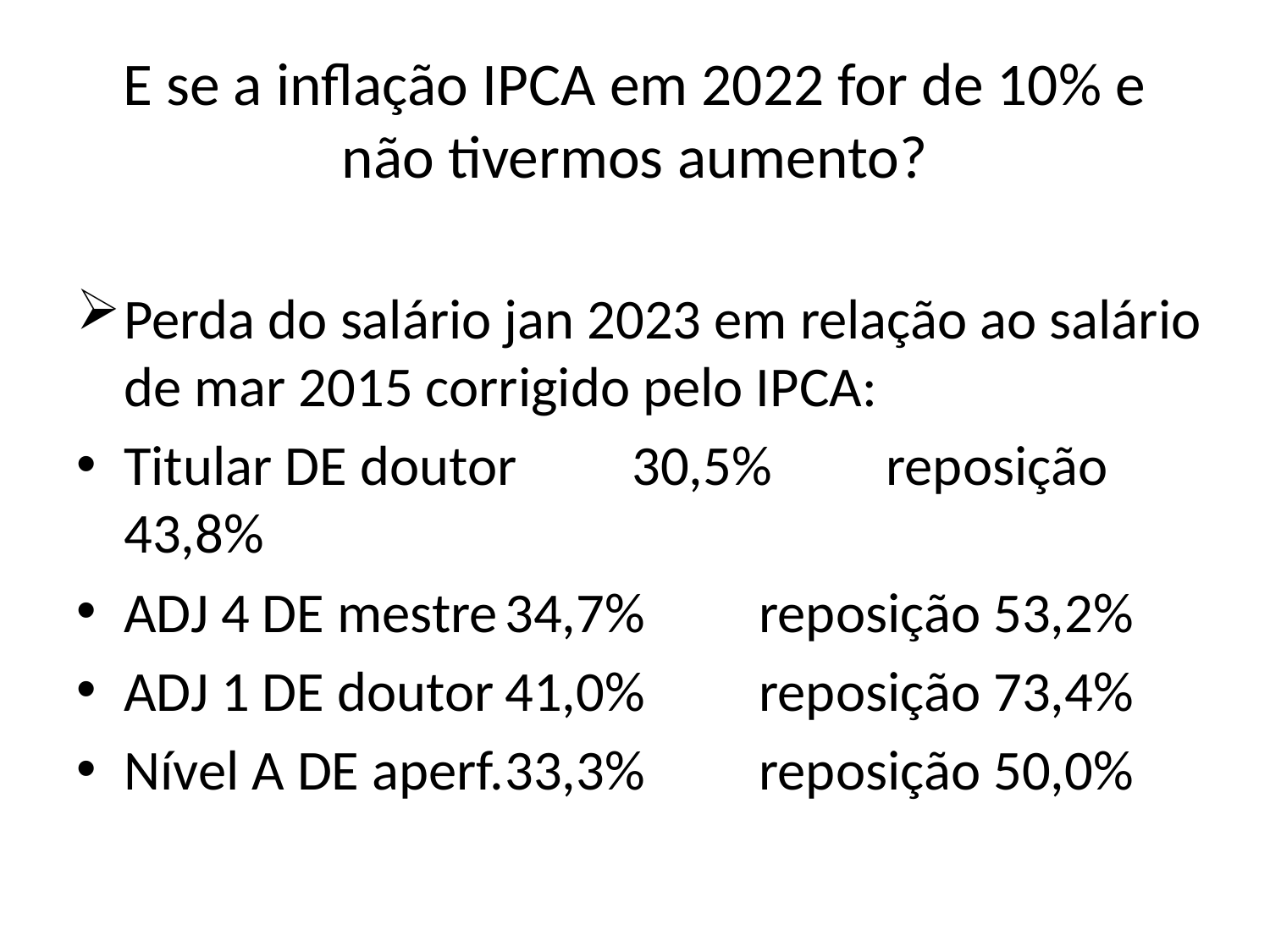

# E se a inflação IPCA em 2022 for de 10% e não tivermos aumento?
Perda do salário jan 2023 em relação ao salário de mar 2015 corrigido pelo IPCA:
Titular DE doutor	30,5%	reposição 43,8%
ADJ 4 DE mestre	34,7% 	reposição 53,2%
ADJ 1 DE doutor	41,0%	reposição 73,4%
Nível A DE aperf.	33,3%	reposição 50,0%